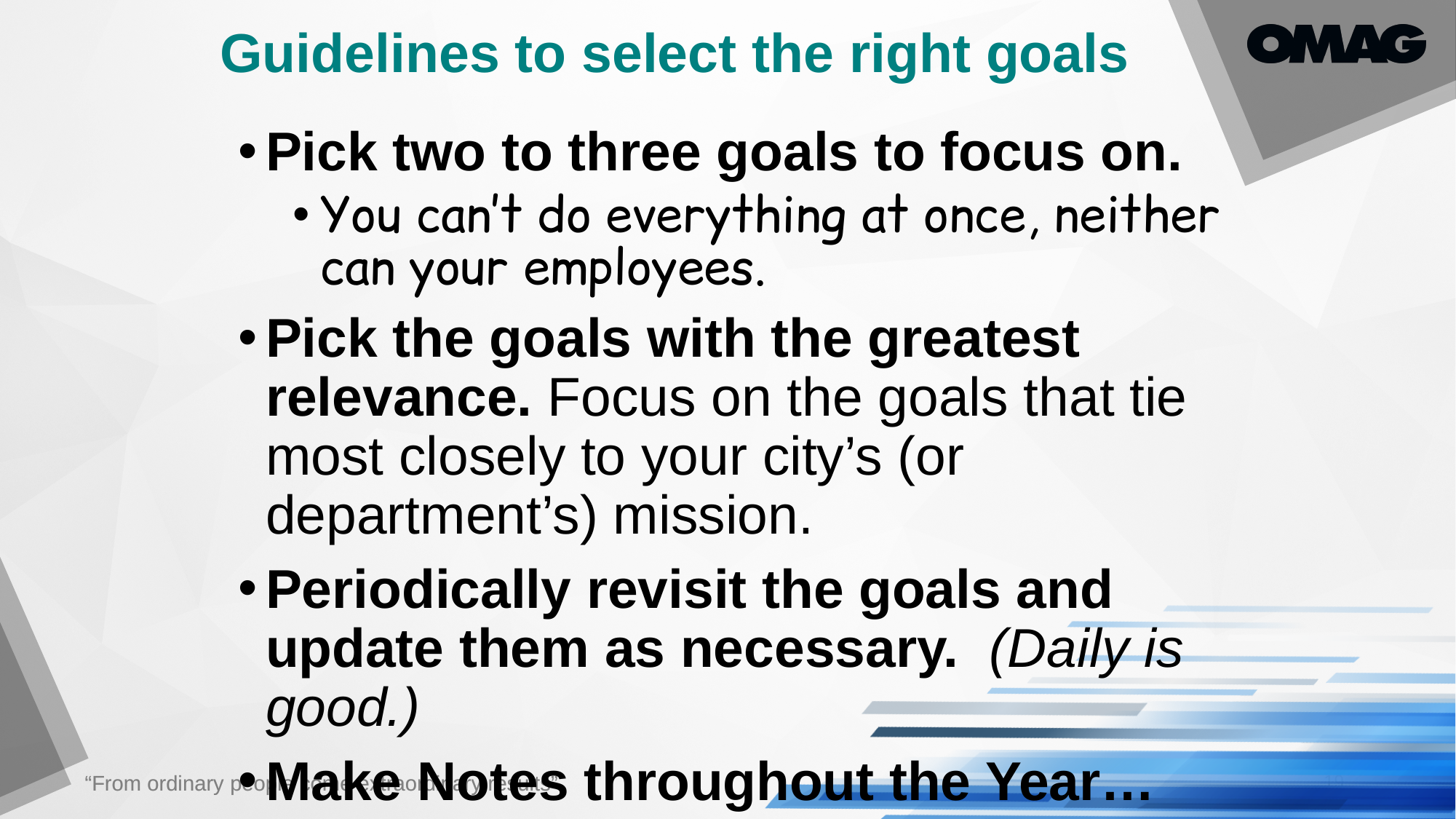

# Guidelines to select the right goals
Pick two to three goals to focus on.
You can’t do everything at once, neither can your employees.
Pick the goals with the greatest relevance. Focus on the goals that tie most closely to your city’s (or department’s) mission.
Periodically revisit the goals and update them as necessary.  (Daily is good.)
Make Notes throughout the Year…